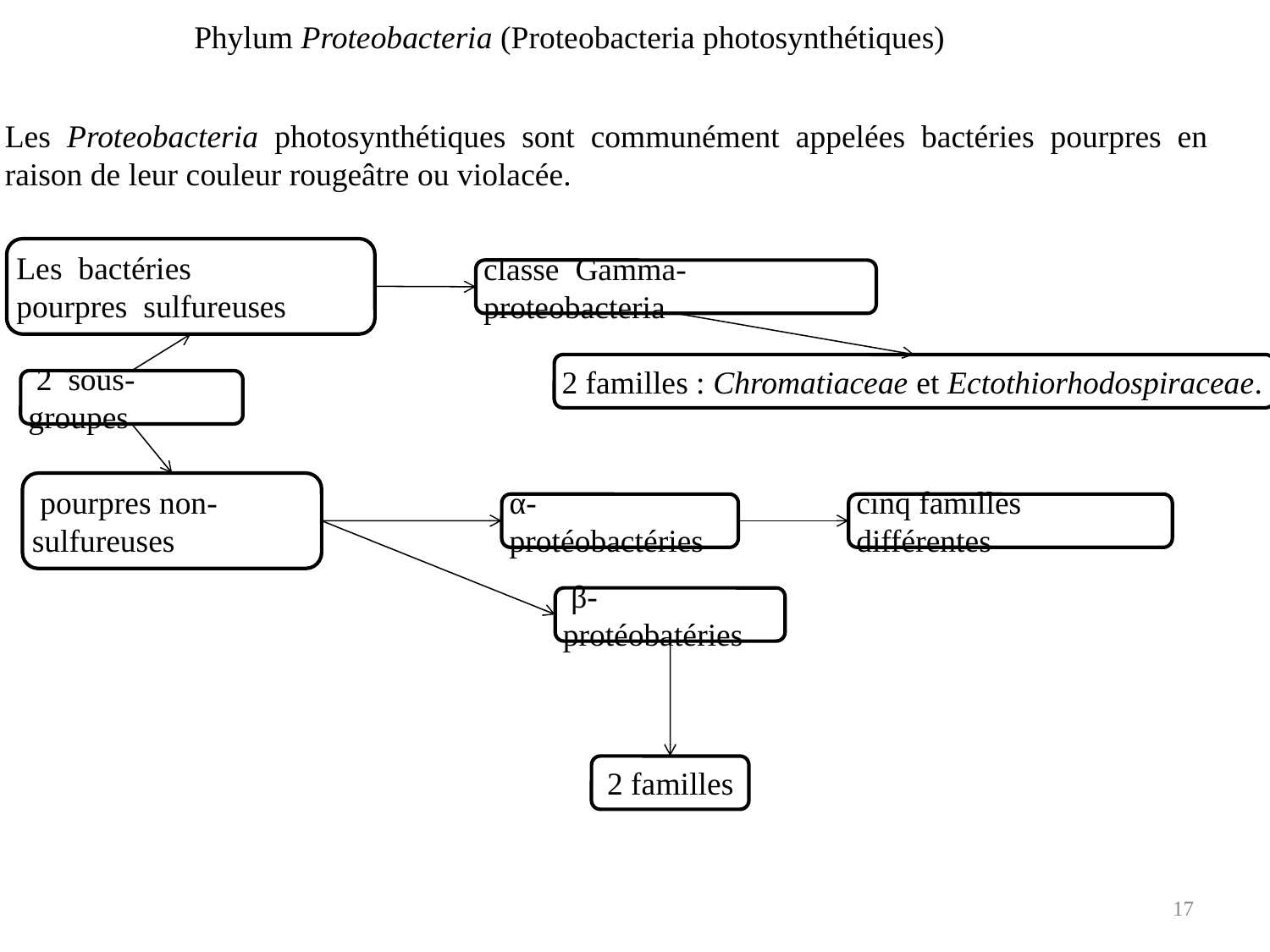

Phylum Proteobacteria (Proteobacteria photosynthétiques)
Les  Proteobacteria  photosynthétiques  sont  communément  appelées  bactéries  pourpres  en raison de leur couleur rougeâtre ou violacée.
Les  bactéries
pourpres  sulfureuses
classe  Gamma-proteobacteria
2 familles : Chromatiaceae et Ectothiorhodospiraceae.
 2  sous-groupes
 pourpres non-
sulfureuses
α-protéobactéries
cinq familles différentes
 β-protéobatéries
 2 familles
17